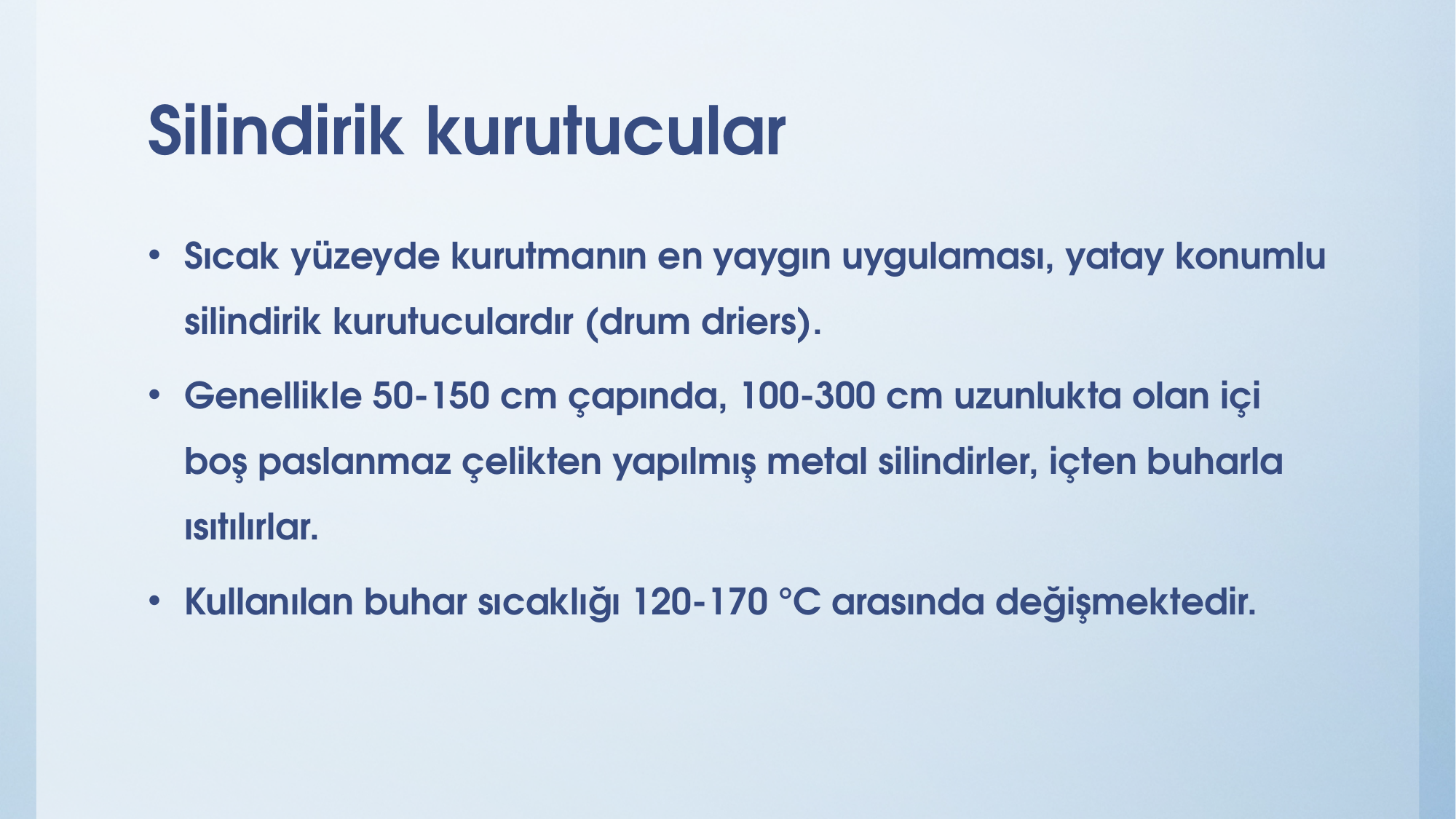

# Silindirik kurutucular
Sıcak yüzeyde kurutmanın en yaygın uygulaması, yatay konumlu silindirik kurutuculardır (drum driers).
Genellikle 50-150 cm çapında, 100-300 cm uzunlukta olan içi boş paslanmaz çelikten yapılmış metal silindirler, içten buharla ısıtılırlar.
Kullanılan buhar sıcaklığı 120-170 °C arasında değişmektedir.